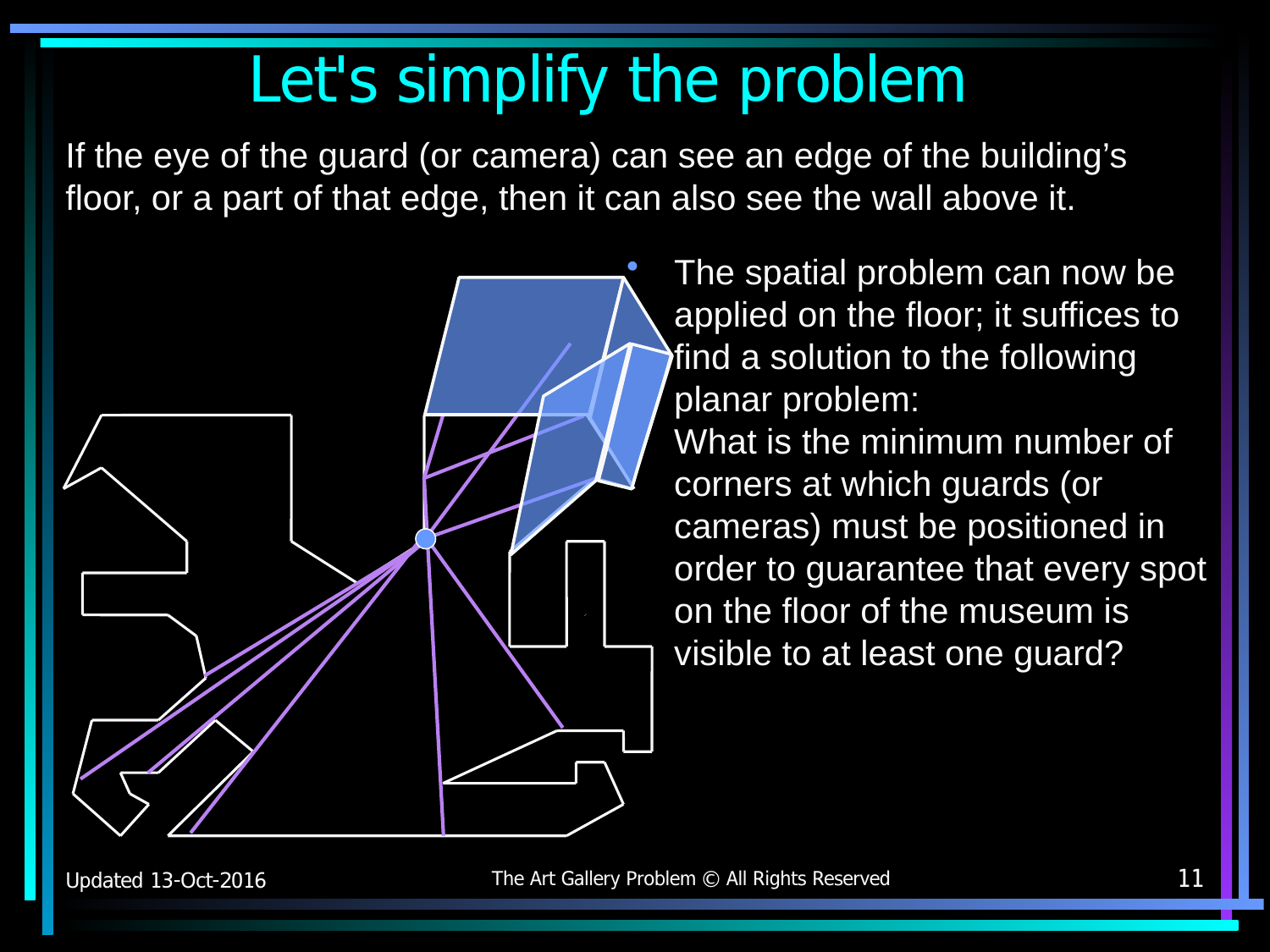

# Let's simplify the problem
If the eye of the guard (or camera) can see an edge of the building’s floor, or a part of that edge, then it can also see the wall above it.
The spatial problem can now be applied on the floor; it suffices to find a solution to the following planar problem:
	What is the minimum number of corners at which guards (or cameras) must be positioned in order to guarantee that every spot on the floor of the museum is visible to at least one guard?

The Art Gallery Problem © All Rights Reserved
Updated 13-Oct-2016
11